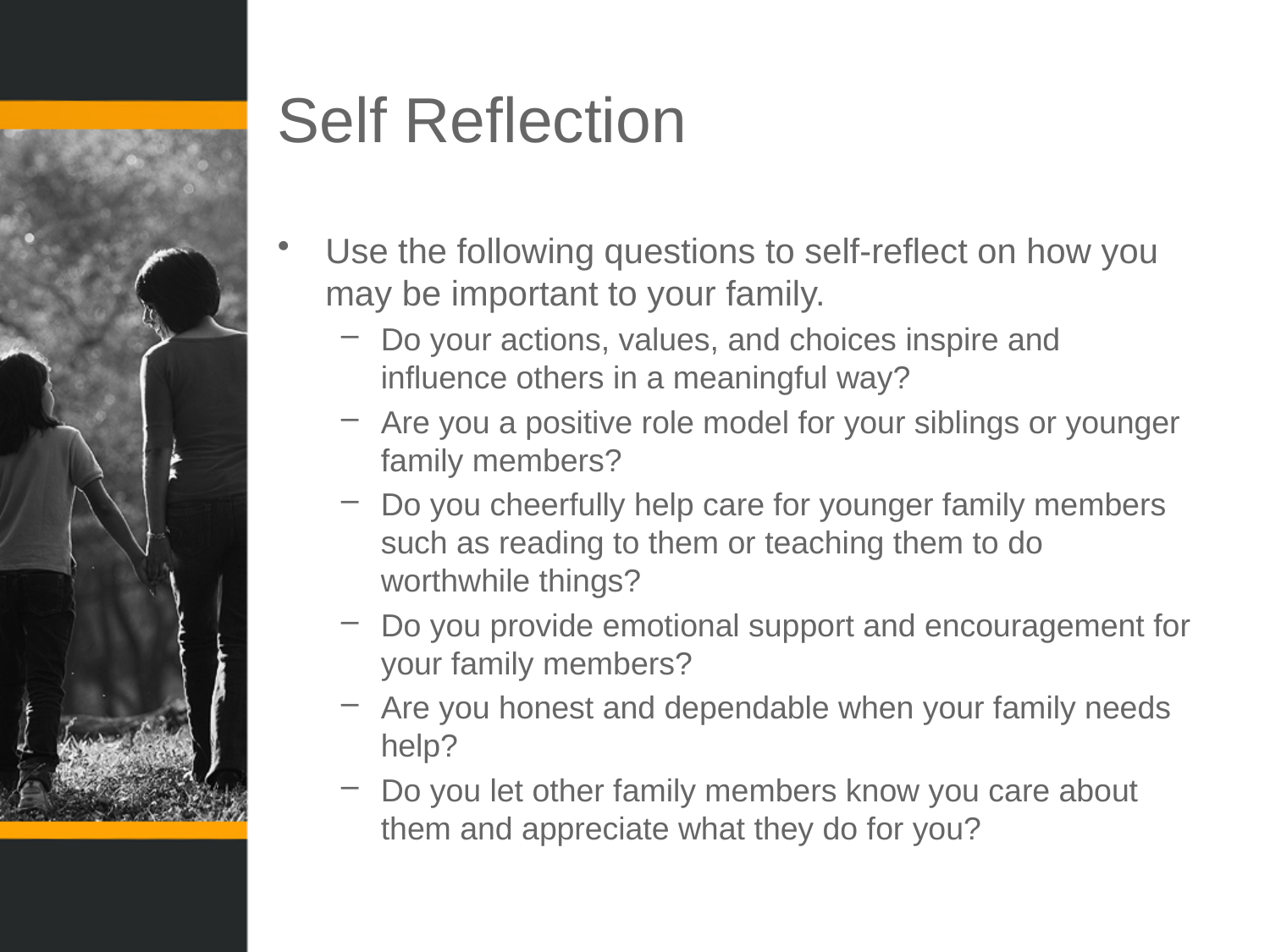

# Self Reflection
Use the following questions to self-reflect on how you may be important to your family.
Do your actions, values, and choices inspire and influence others in a meaningful way?
Are you a positive role model for your siblings or younger family members?
Do you cheerfully help care for younger family members such as reading to them or teaching them to do worthwhile things?
Do you provide emotional support and encouragement for your family members?
Are you honest and dependable when your family needs help?
Do you let other family members know you care about them and appreciate what they do for you?